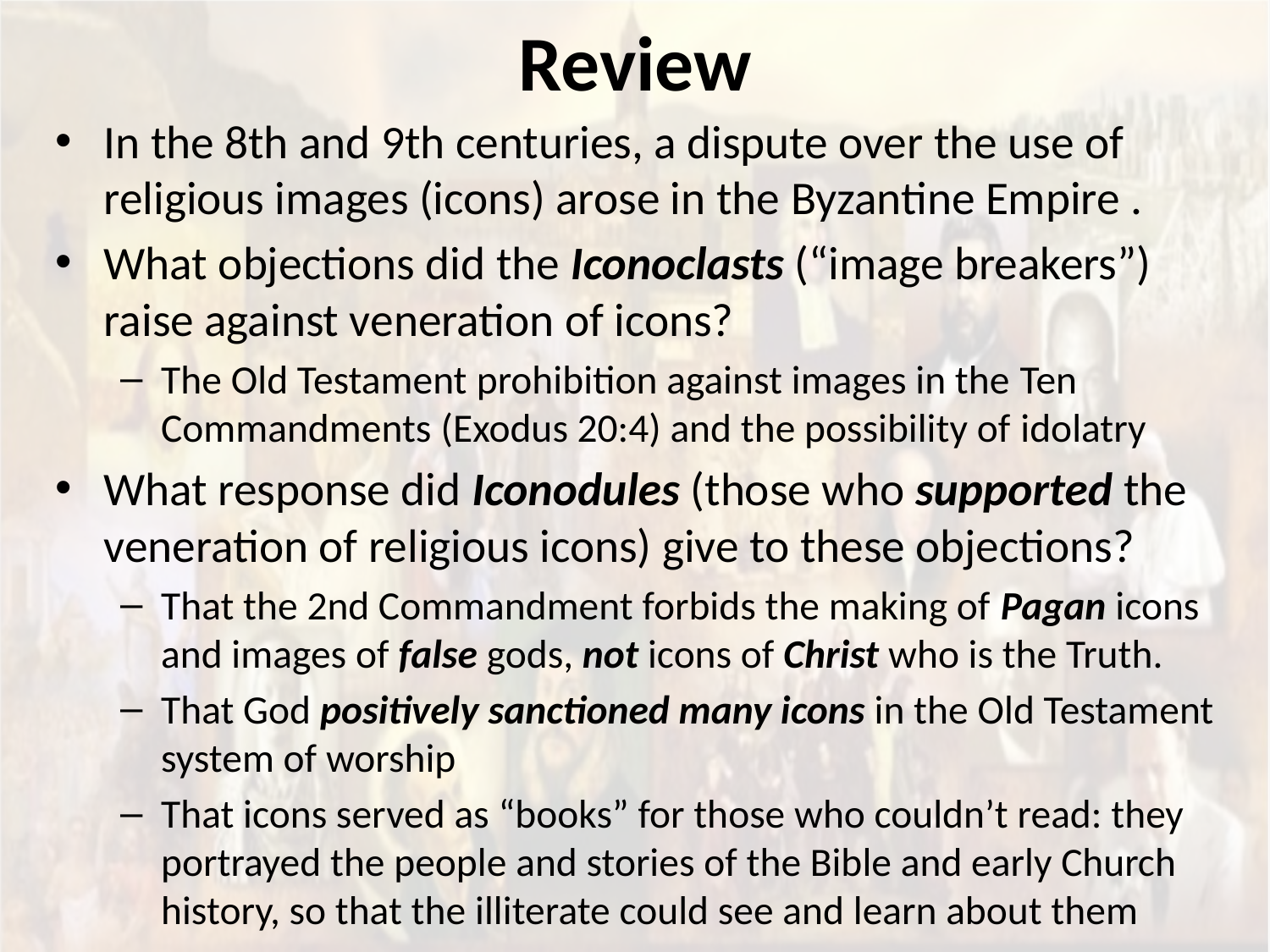

# Review
In the 8th and 9th centuries, a dispute over the use of religious images (icons) arose in the Byzantine Empire .
What objections did the Iconoclasts (“image breakers”) raise against veneration of icons?
The Old Testament prohibition against images in the Ten Commandments (Exodus 20:4) and the possibility of idolatry
What response did Iconodules (those who supported the veneration of religious icons) give to these objections?
That the 2nd Commandment forbids the making of Pagan icons and images of false gods, not icons of Christ who is the Truth.
That God positively sanctioned many icons in the Old Testament system of worship
That icons served as “books” for those who couldn’t read: they portrayed the people and stories of the Bible and early Church history, so that the illiterate could see and learn about them